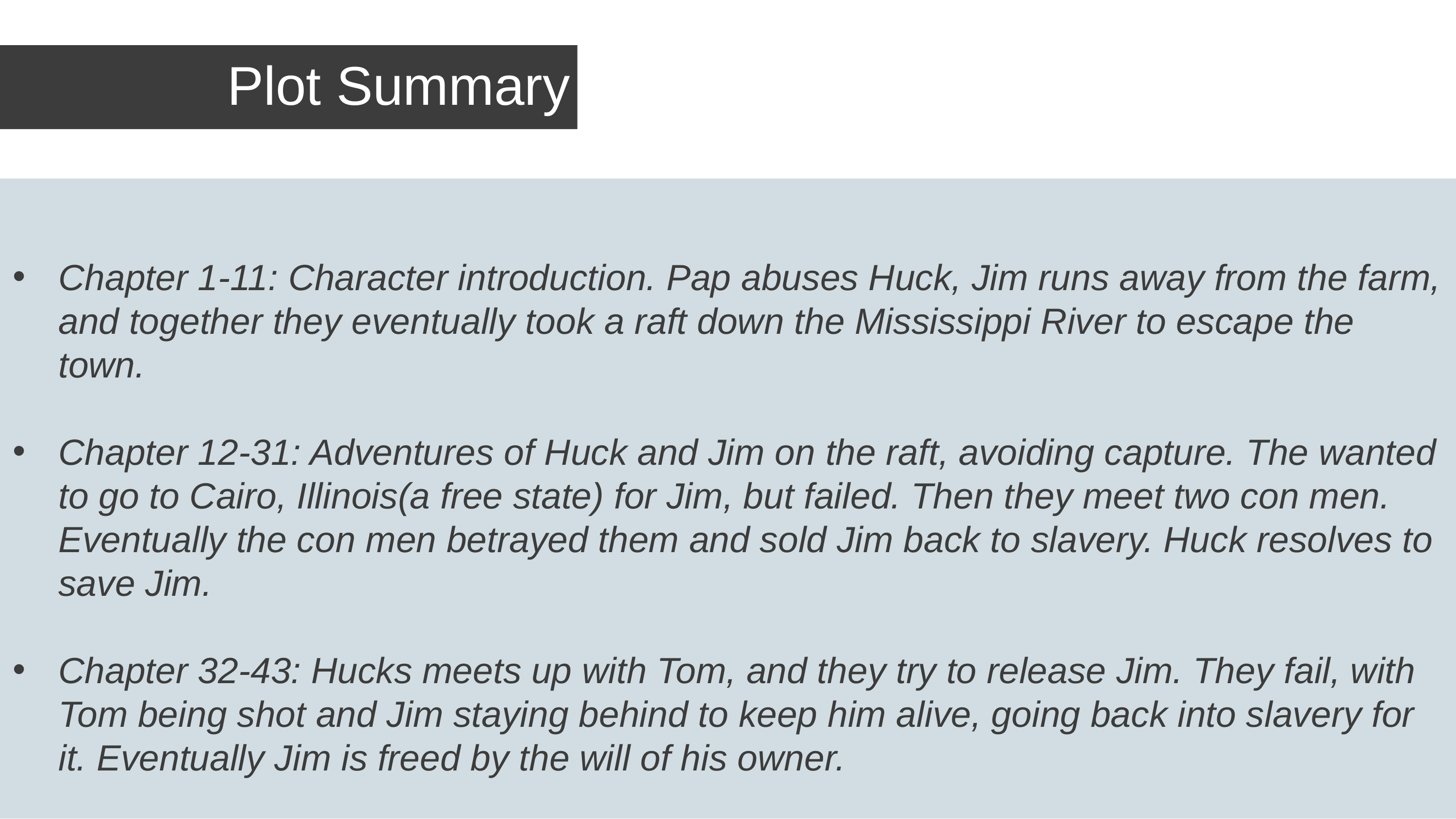

# Plot Summary

Chapter 1-11: Character introduction. Pap abuses Huck, Jim runs away from the farm, and together they eventually took a raft down the Mississippi River to escape the town.

Chapter 12-31: Adventures of Huck and Jim on the raft, avoiding capture. The wanted to go to Cairo, Illinois(a free state) for Jim, but failed. Then they meet two con men. Eventually the con men betrayed them and sold Jim back to slavery. Huck resolves to save Jim.

Chapter 32-43: Hucks meets up with Tom, and they try to release Jim. They fail, with Tom being shot and Jim staying behind to keep him alive, going back into slavery for it. Eventually Jim is freed by the will of his owner.
4
The Power of PowerPoint - thepopp.com